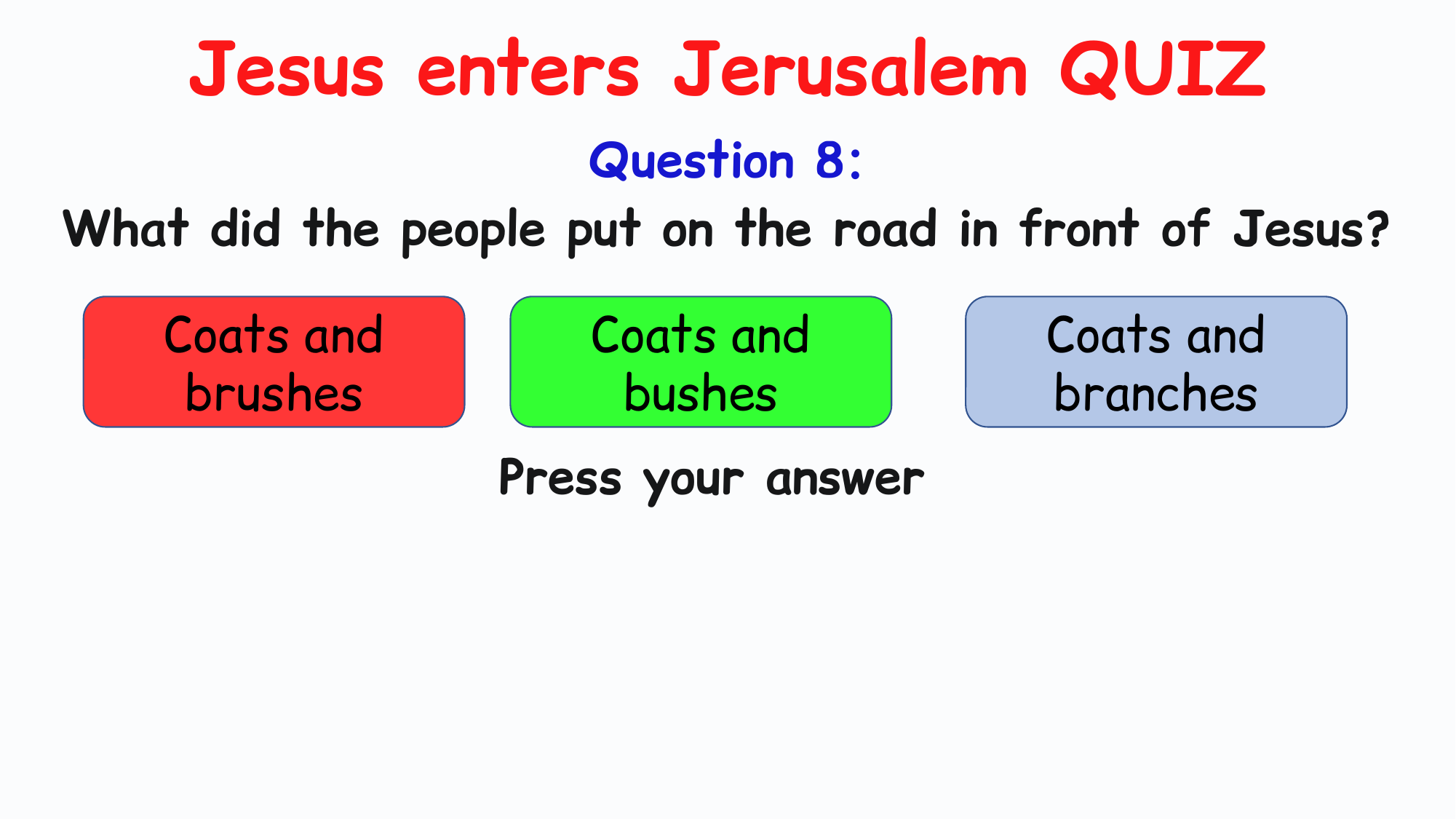

Question 8:
What did the people put on the road in front of Jesus?
Coats and brushes
Coats and bushes
Coats and branches
Press your answer